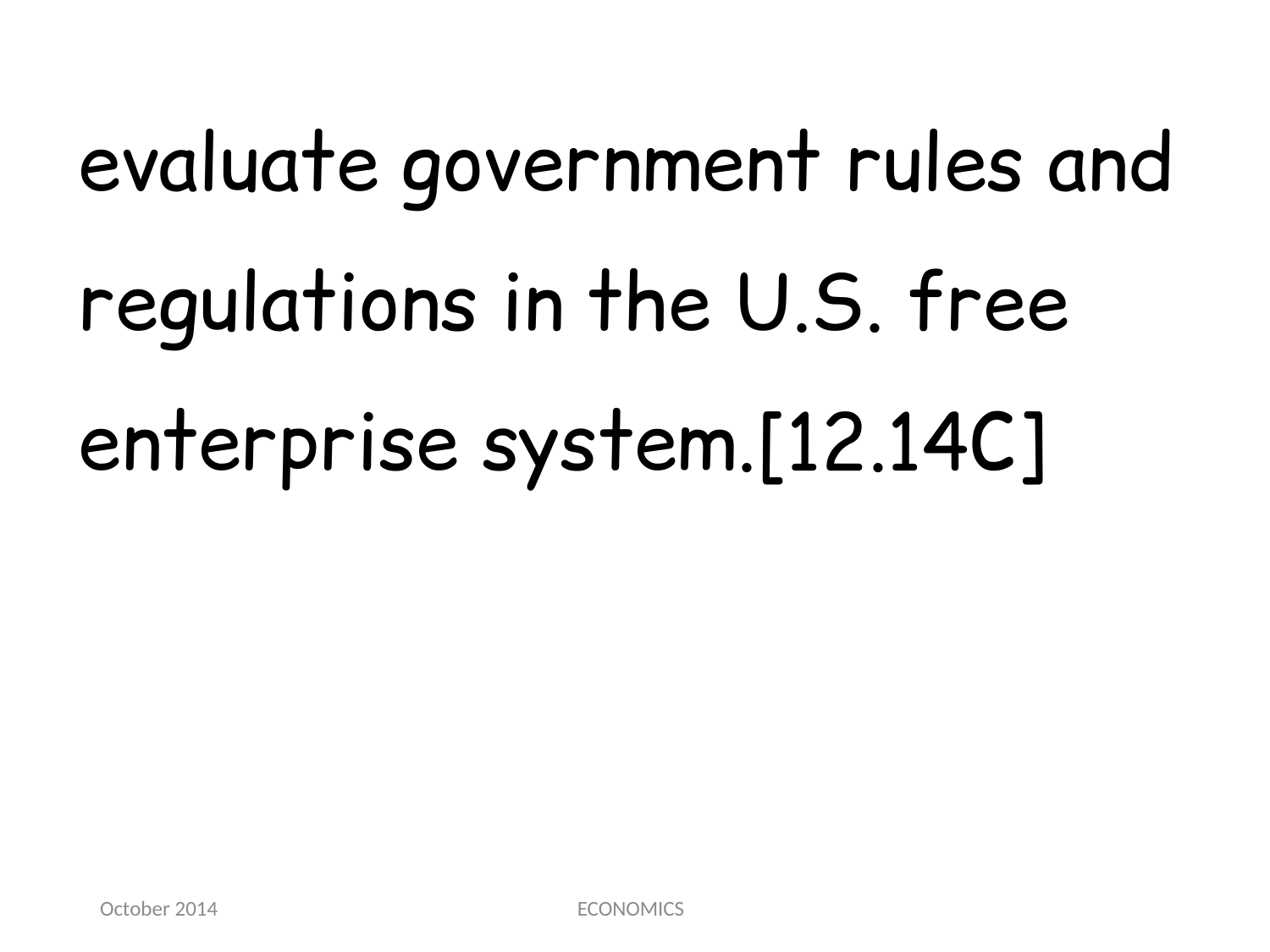

evaluate government rules and regulations in the U.S. free enterprise system.[12.14C]
October 2014
ECONOMICS